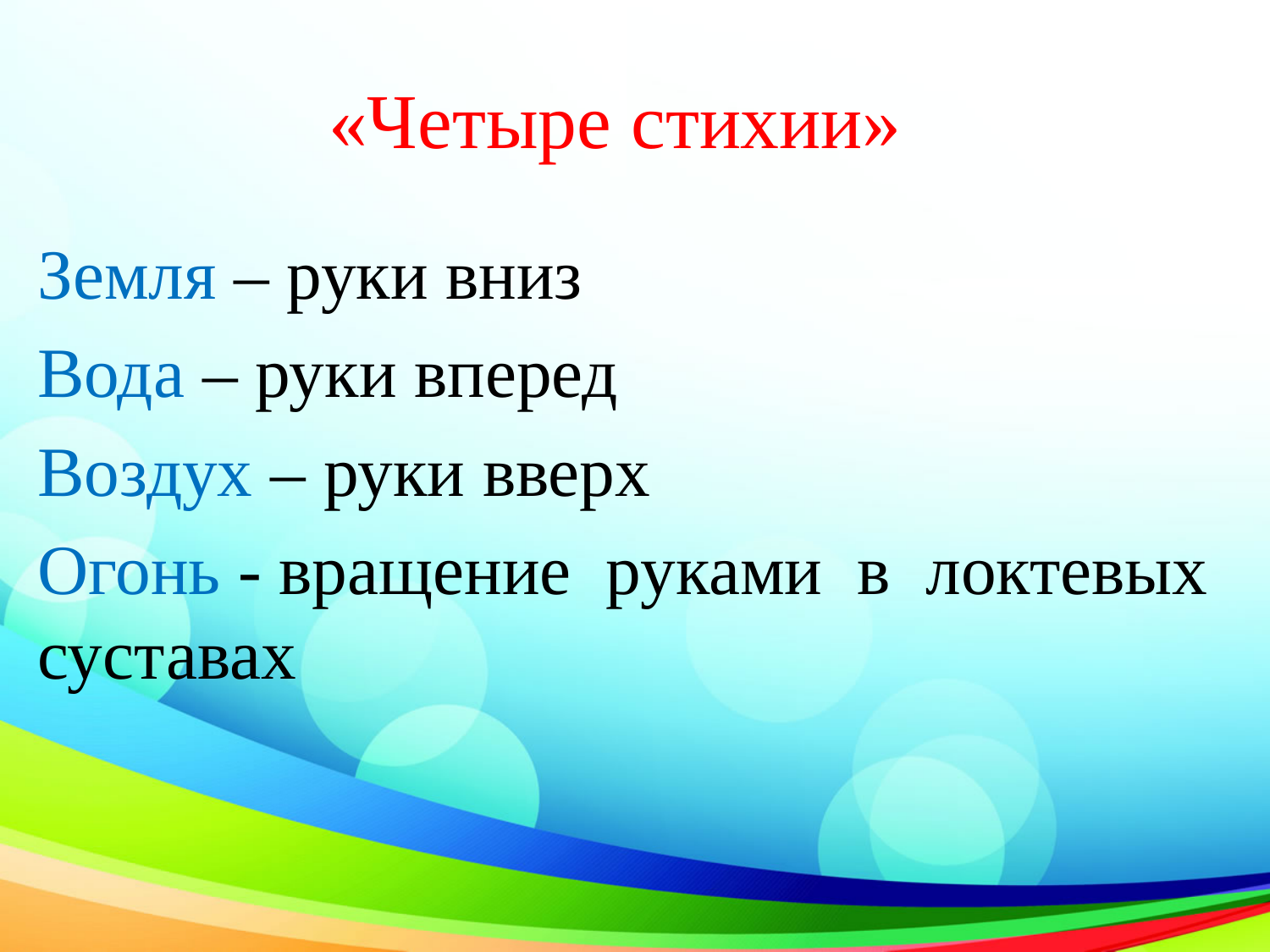

# «Четыре стихии»
Земля – руки вниз
Вода – руки вперед
Воздух – руки вверх
Огонь - вращение  руками  в  локтевых суставах